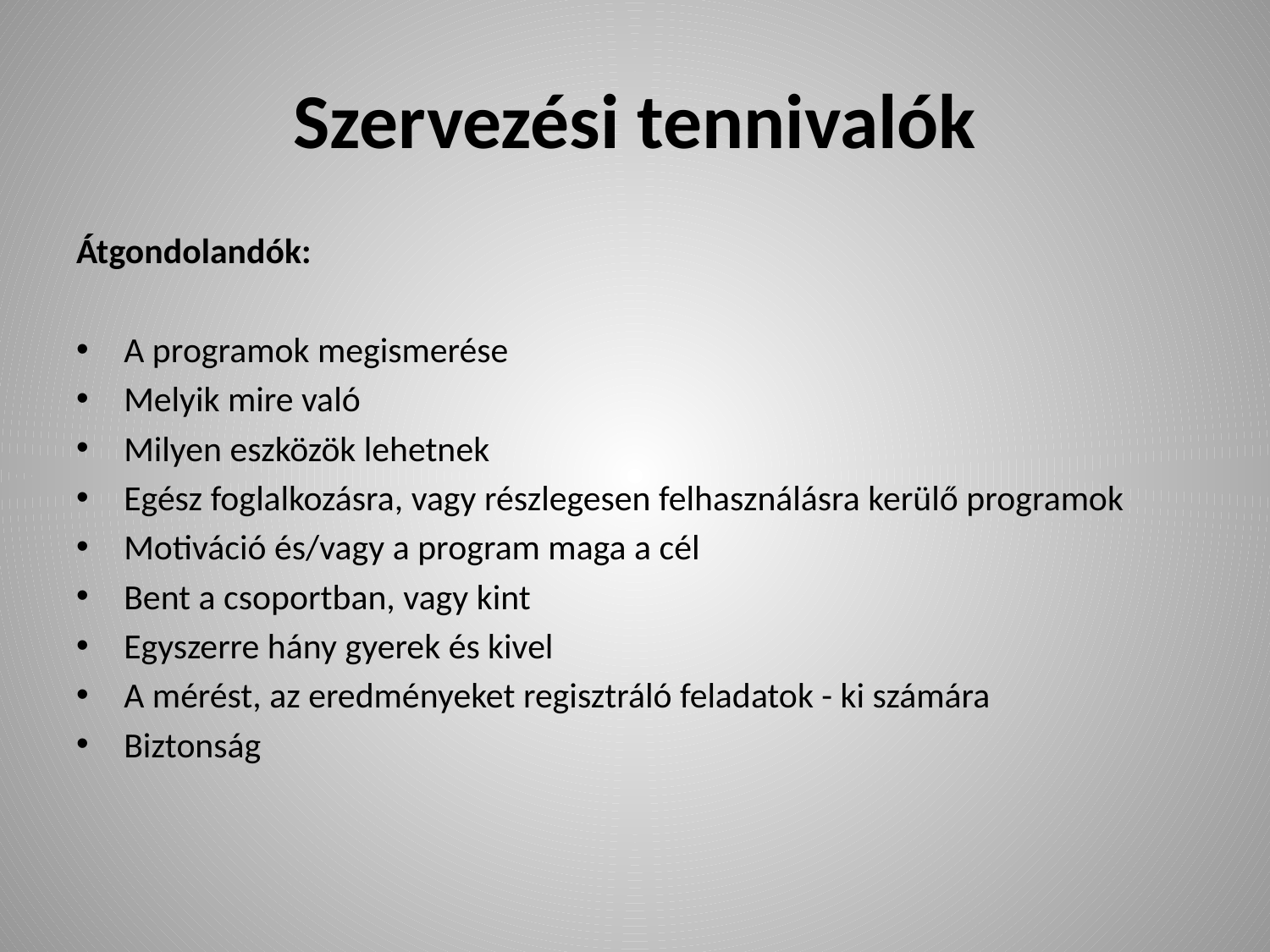

# Szervezési tennivalók
Átgondolandók:

A programok megismerése
Melyik mire való
Milyen eszközök lehetnek
Egész foglalkozásra, vagy részlegesen felhasználásra kerülő programok
Motiváció és/vagy a program maga a cél
Bent a csoportban, vagy kint
Egyszerre hány gyerek és kivel
A mérést, az eredményeket regisztráló feladatok - ki számára
Biztonság